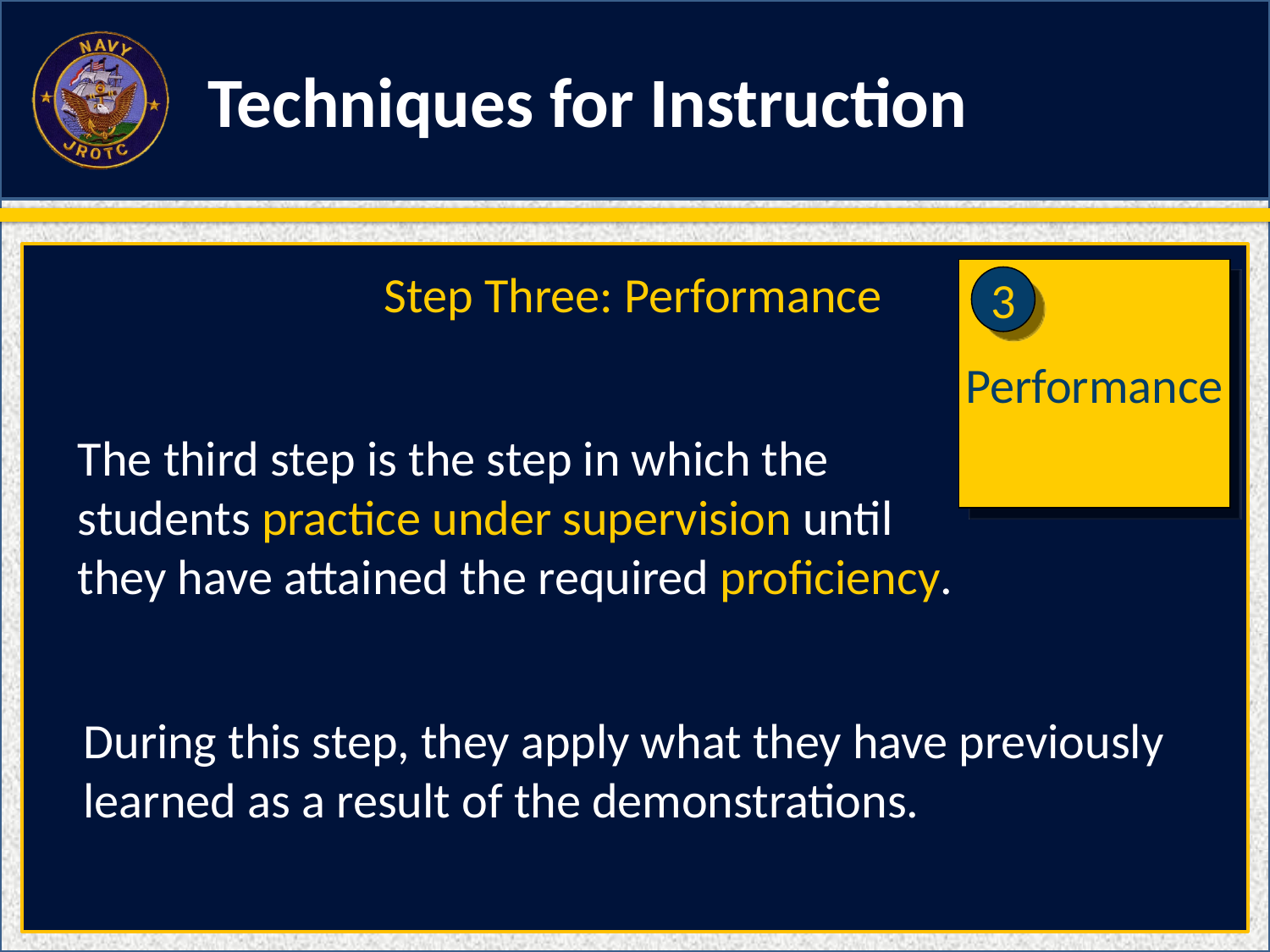

Techniques for Instruction
Step Three: Performance
Performance
3
The third step is the step in which the students practice under supervision until they have attained the required proficiency.
During this step, they apply what they have previously learned as a result of the demonstrations.